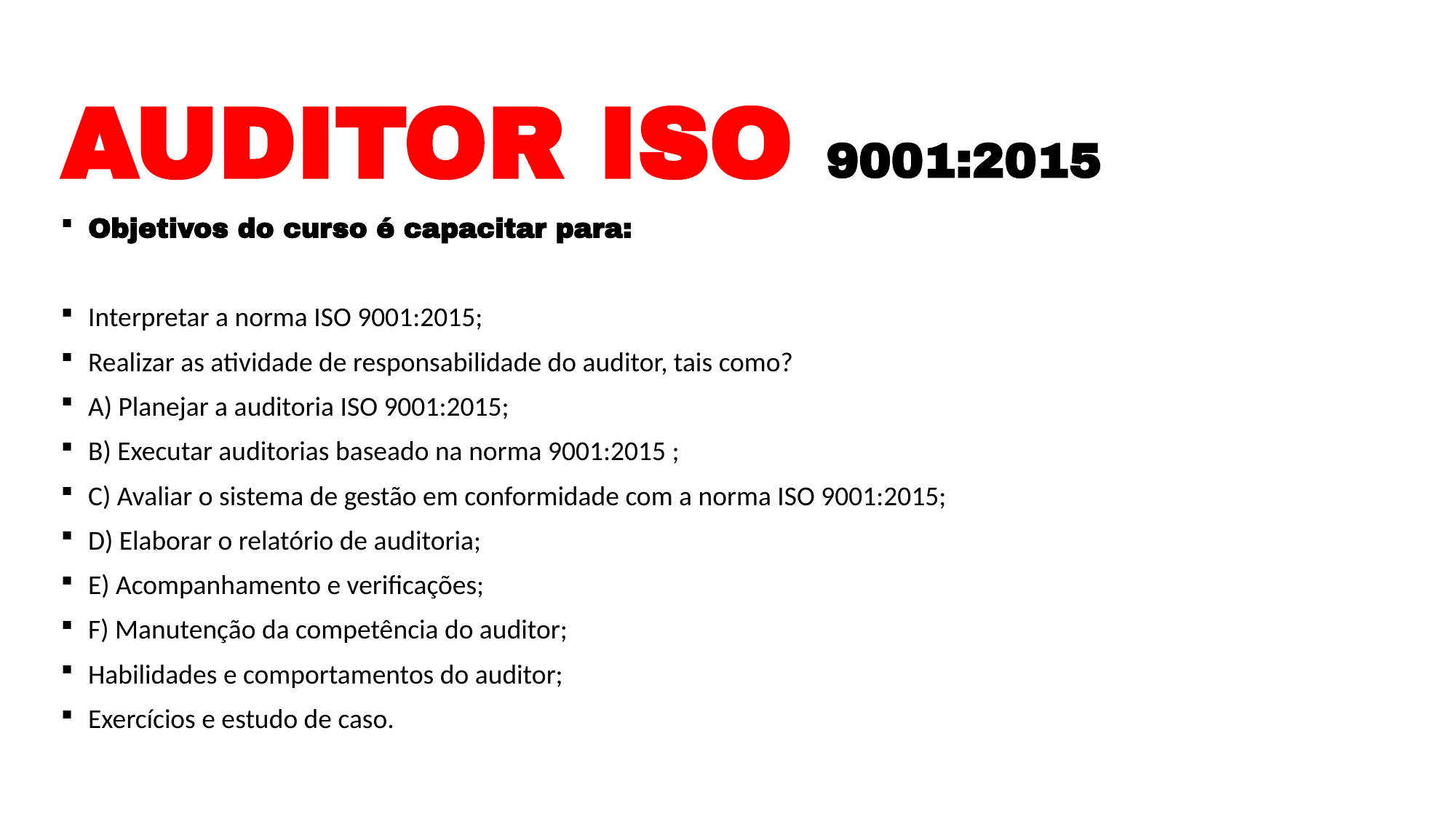

#
AUDITOR ISO 9001:2015
Objetivos do curso é capacitar para:

Interpretar a norma ISO 9001:2015;
Realizar as atividade de responsabilidade do auditor, tais como?
A) Planejar a auditoria ISO 9001:2015;
B) Executar auditorias baseado na norma 9001:2015 ;
C) Avaliar o sistema de gestão em conformidade com a norma ISO 9001:2015;
D) Elaborar o relatório de auditoria;
E) Acompanhamento e verificações;
F) Manutenção da competência do auditor;
Habilidades e comportamentos do auditor;
Exercícios e estudo de caso.